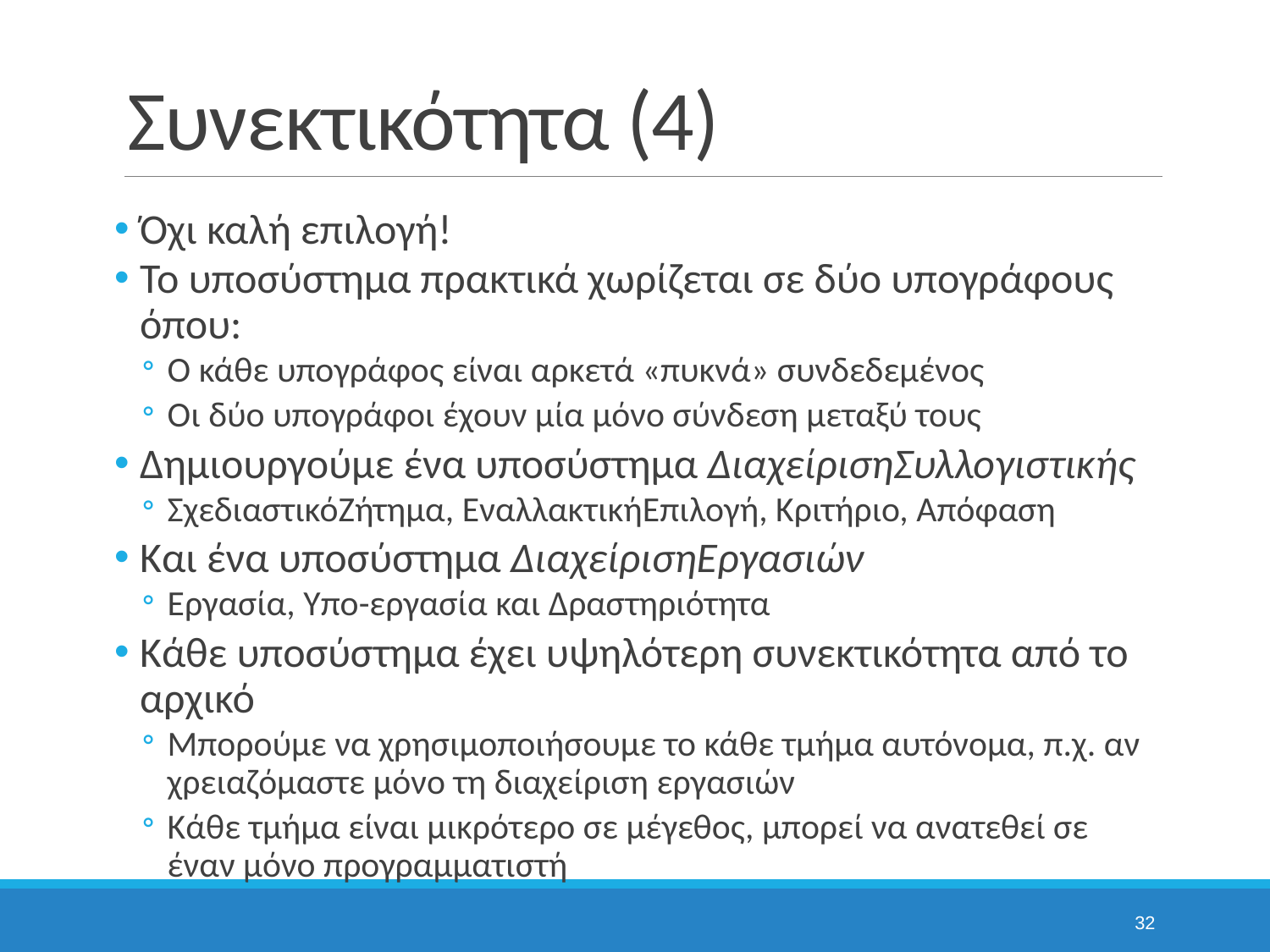

# Συνεκτικότητα (4)
Όχι καλή επιλογή!
Το υποσύστημα πρακτικά χωρίζεται σε δύο υπογράφους όπου:
Ο κάθε υπογράφος είναι αρκετά «πυκνά» συνδεδεμένος
Οι δύο υπογράφοι έχουν μία μόνο σύνδεση μεταξύ τους
Δημιουργούμε ένα υποσύστημα ΔιαχείρισηΣυλλογιστικής
ΣχεδιαστικόΖήτημα, ΕναλλακτικήΕπιλογή, Κριτήριο, Απόφαση
Και ένα υποσύστημα ΔιαχείρισηΕργασιών
Εργασία, Υπο-εργασία και Δραστηριότητα
Κάθε υποσύστημα έχει υψηλότερη συνεκτικότητα από το αρχικό
Μπορούμε να χρησιμοποιήσουμε το κάθε τμήμα αυτόνομα, π.χ. αν χρειαζόμαστε μόνο τη διαχείριση εργασιών
Κάθε τμήμα είναι μικρότερο σε μέγεθος, μπορεί να ανατεθεί σε έναν μόνο προγραμματιστή
32